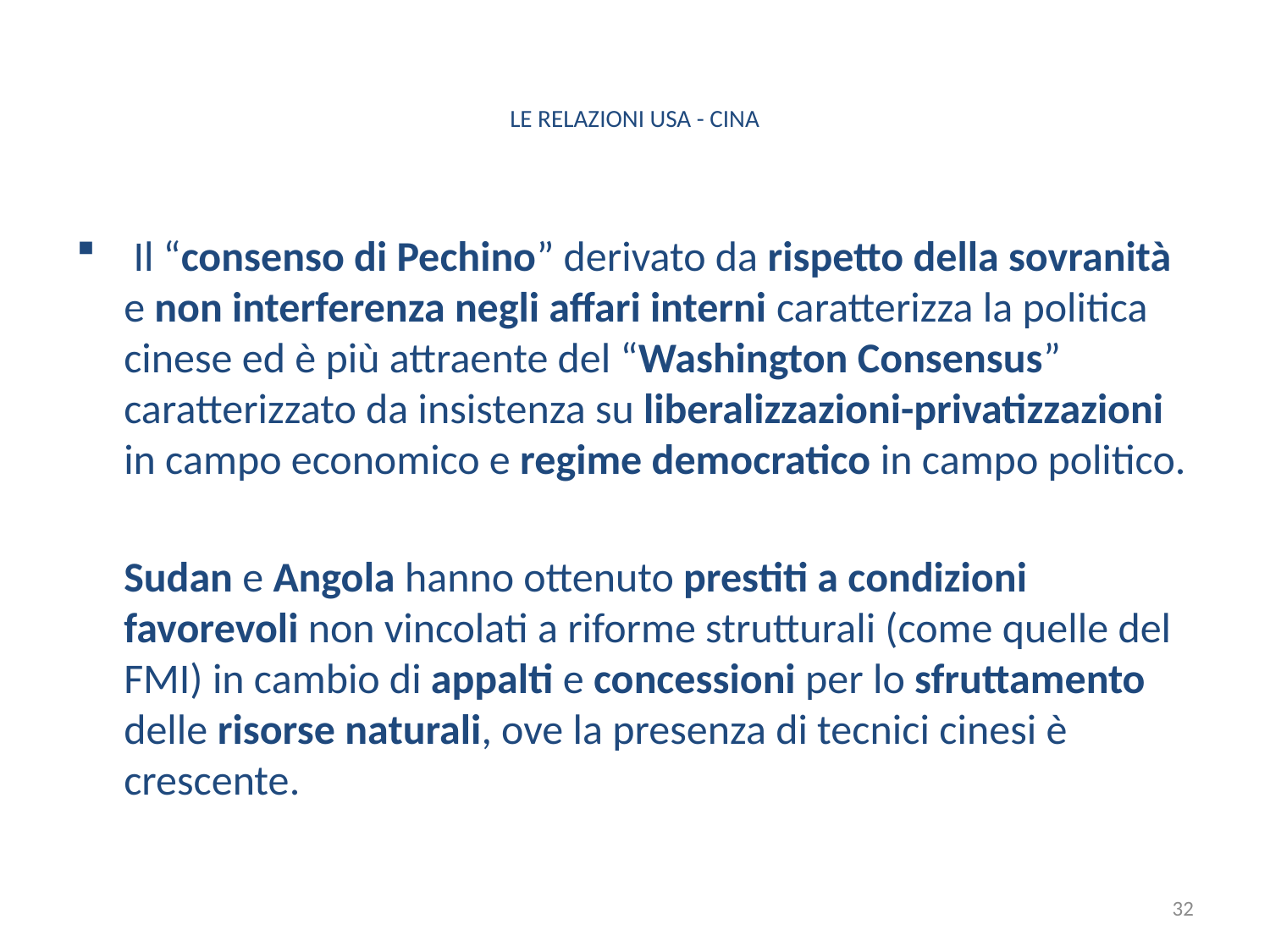

# LE RELAZIONI USA - CINA
 Il “consenso di Pechino” derivato da rispetto della sovranità e non interferenza negli affari interni caratterizza la politica cinese ed è più attraente del “Washington Consensus” caratterizzato da insistenza su liberalizzazioni-privatizzazioni in campo economico e regime democratico in campo politico.

     Sudan e Angola hanno ottenuto prestiti a condizioni favorevoli non vincolati a riforme strutturali (come quelle del FMI) in cambio di appalti e concessioni per lo sfruttamento delle risorse naturali, ove la presenza di tecnici cinesi è crescente.
32